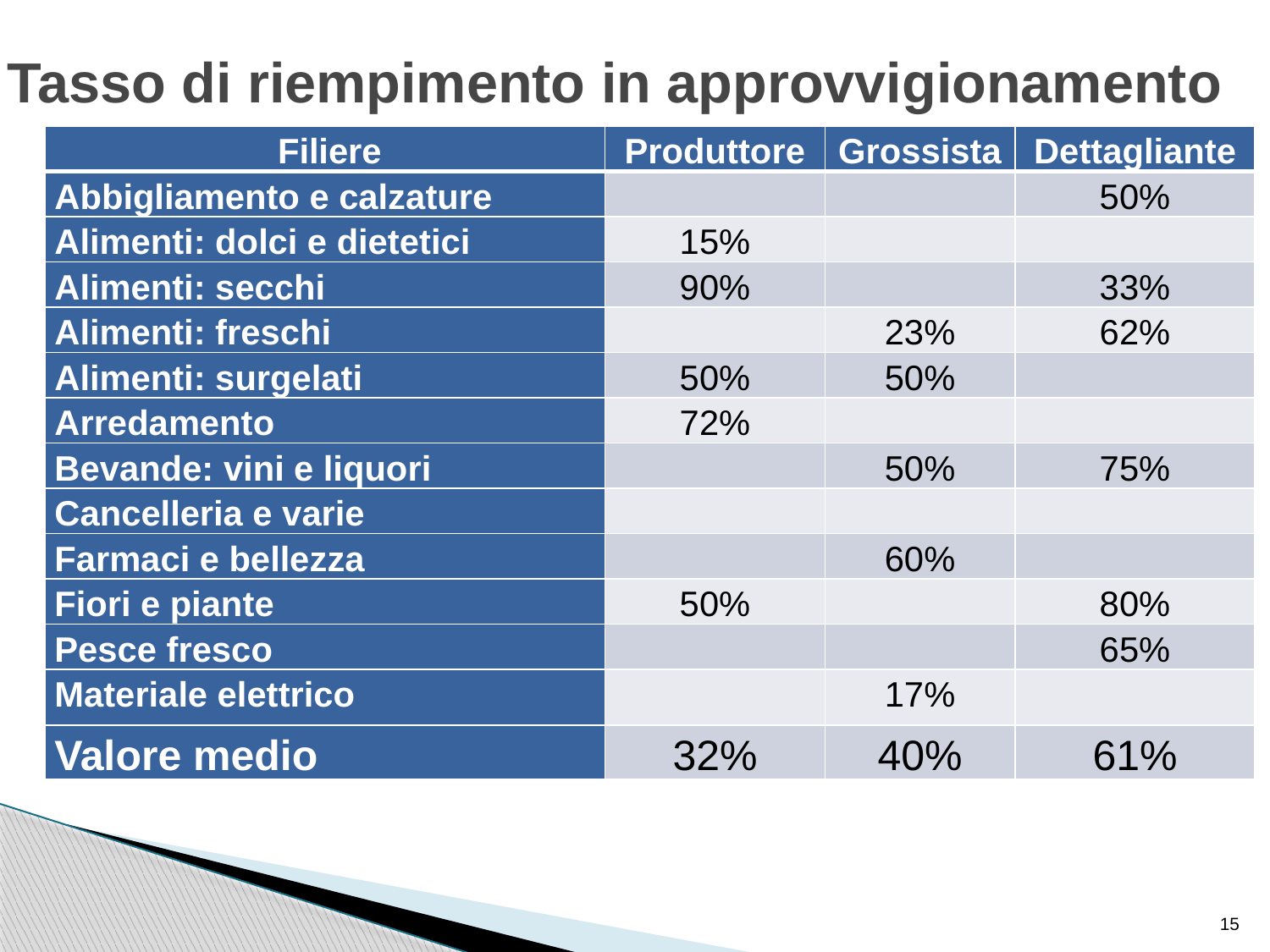

# Tasso di riempimento in approvvigionamento
| Filiere | Produttore | Grossista | Dettagliante |
| --- | --- | --- | --- |
| Abbigliamento e calzature |  |  | 50% |
| Alimenti: dolci e dietetici | 15% |  |  |
| Alimenti: secchi | 90% |  | 33% |
| Alimenti: freschi |  | 23% | 62% |
| Alimenti: surgelati | 50% | 50% |  |
| Arredamento | 72% |  |  |
| Bevande: vini e liquori |  | 50% | 75% |
| Cancelleria e varie |  |  |  |
| Farmaci e bellezza |  | 60% |  |
| Fiori e piante | 50% |  | 80% |
| Pesce fresco |  |  | 65% |
| Materiale elettrico |  | 17% |  |
| Valore medio | 32% | 40% | 61% |

15